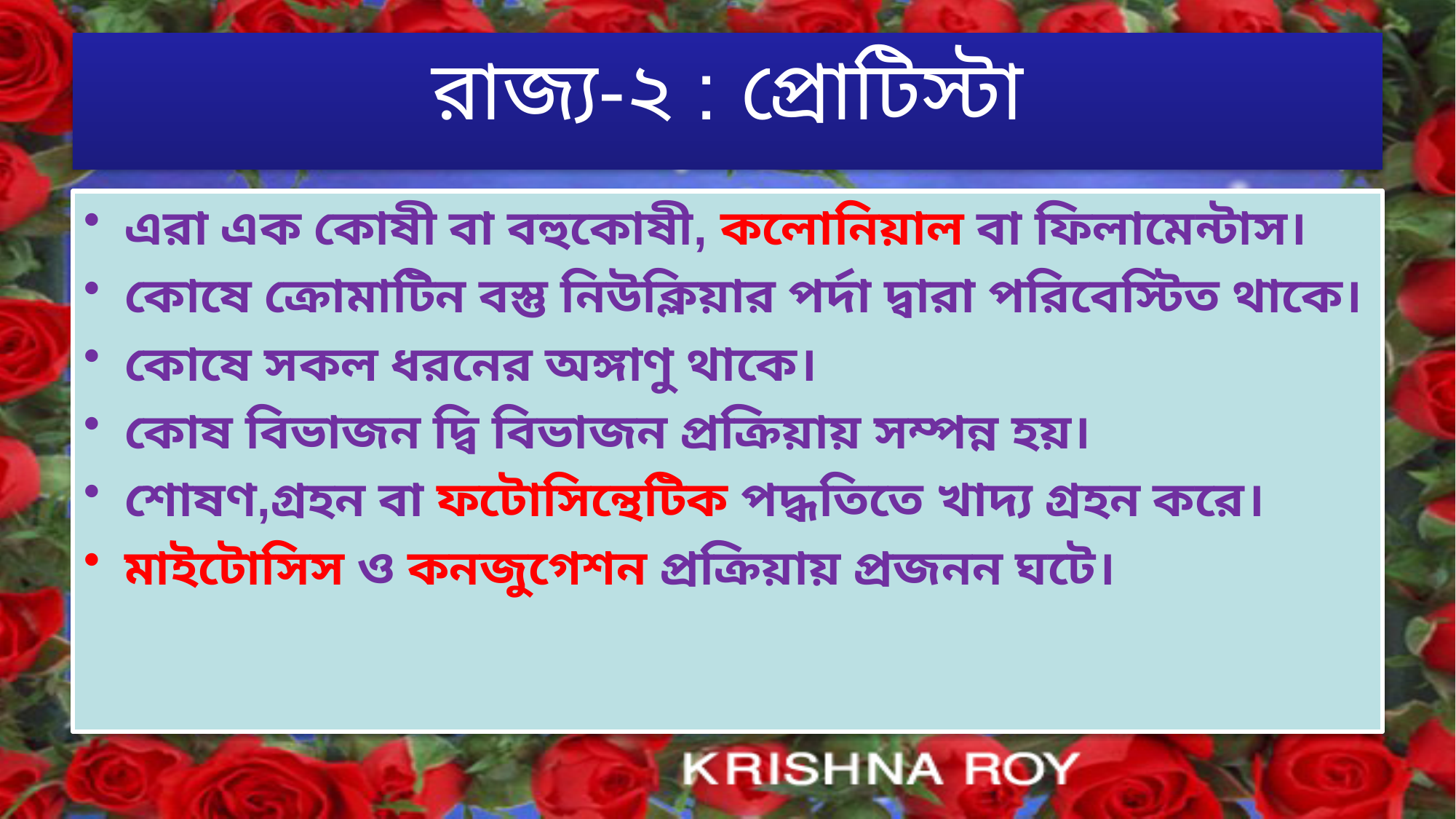

# রাজ্য-২ : প্রোটিস্টা
এরা এক কোষী বা বহুকোষী, কলোনিয়াল বা ফিলামেন্টাস।
কোষে ক্রোমাটিন বস্তু নিউক্লিয়ার পর্দা দ্বারা পরিবেস্টিত থাকে।
কোষে সকল ধরনের অঙ্গাণু থাকে।
কোষ বিভাজন দ্বি বিভাজন প্রক্রিয়ায় সম্পন্ন হয়।
শোষণ,গ্রহন বা ফটোসিন্থেটিক পদ্ধতিতে খাদ্য গ্রহন করে।
মাইটোসিস ও কনজুগেশন প্রক্রিয়ায় প্রজনন ঘটে।